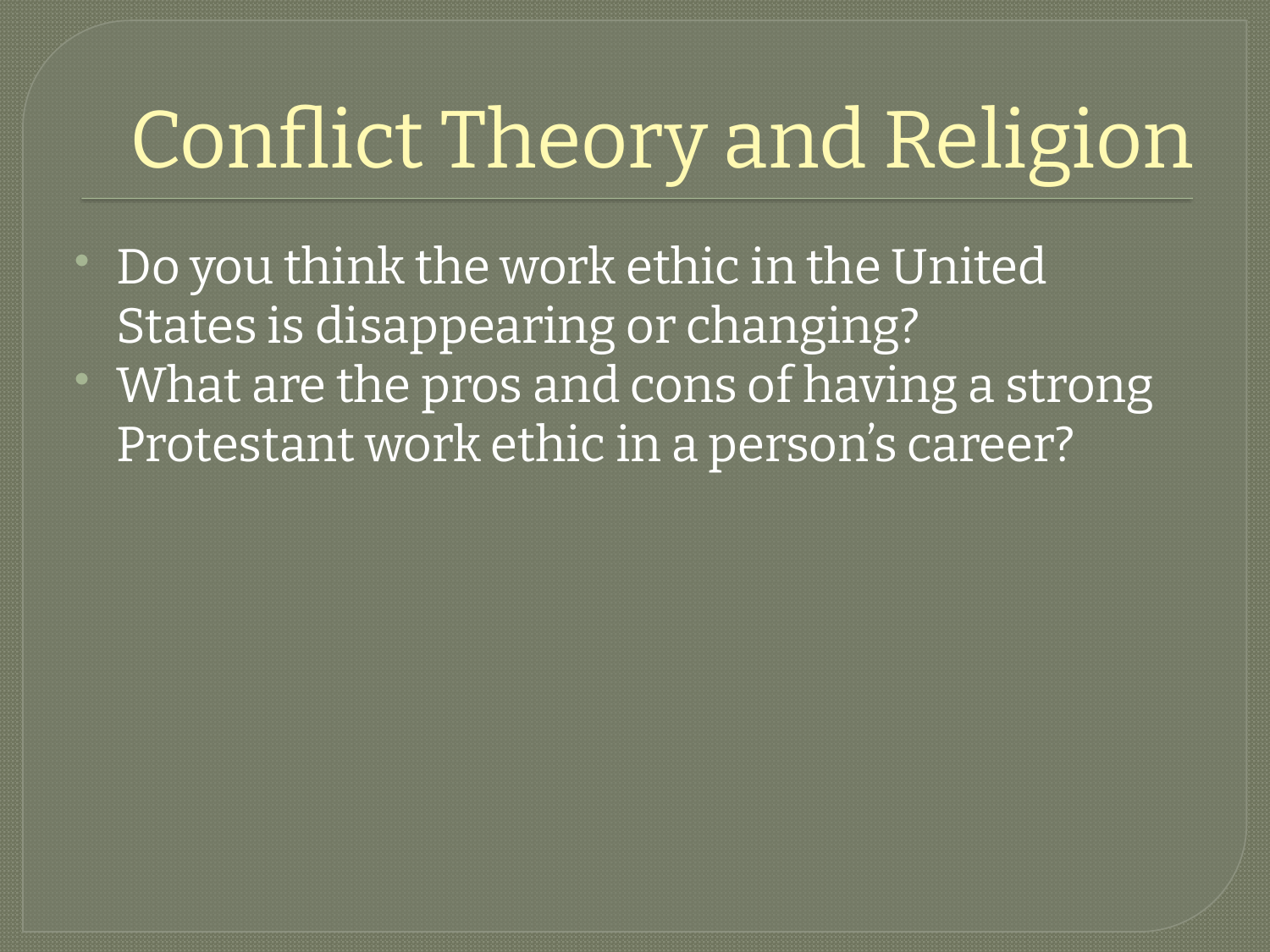

# Conflict Theory and Religion
Do you think the work ethic in the United States is disappearing or changing?
What are the pros and cons of having a strong Protestant work ethic in a person’s career?